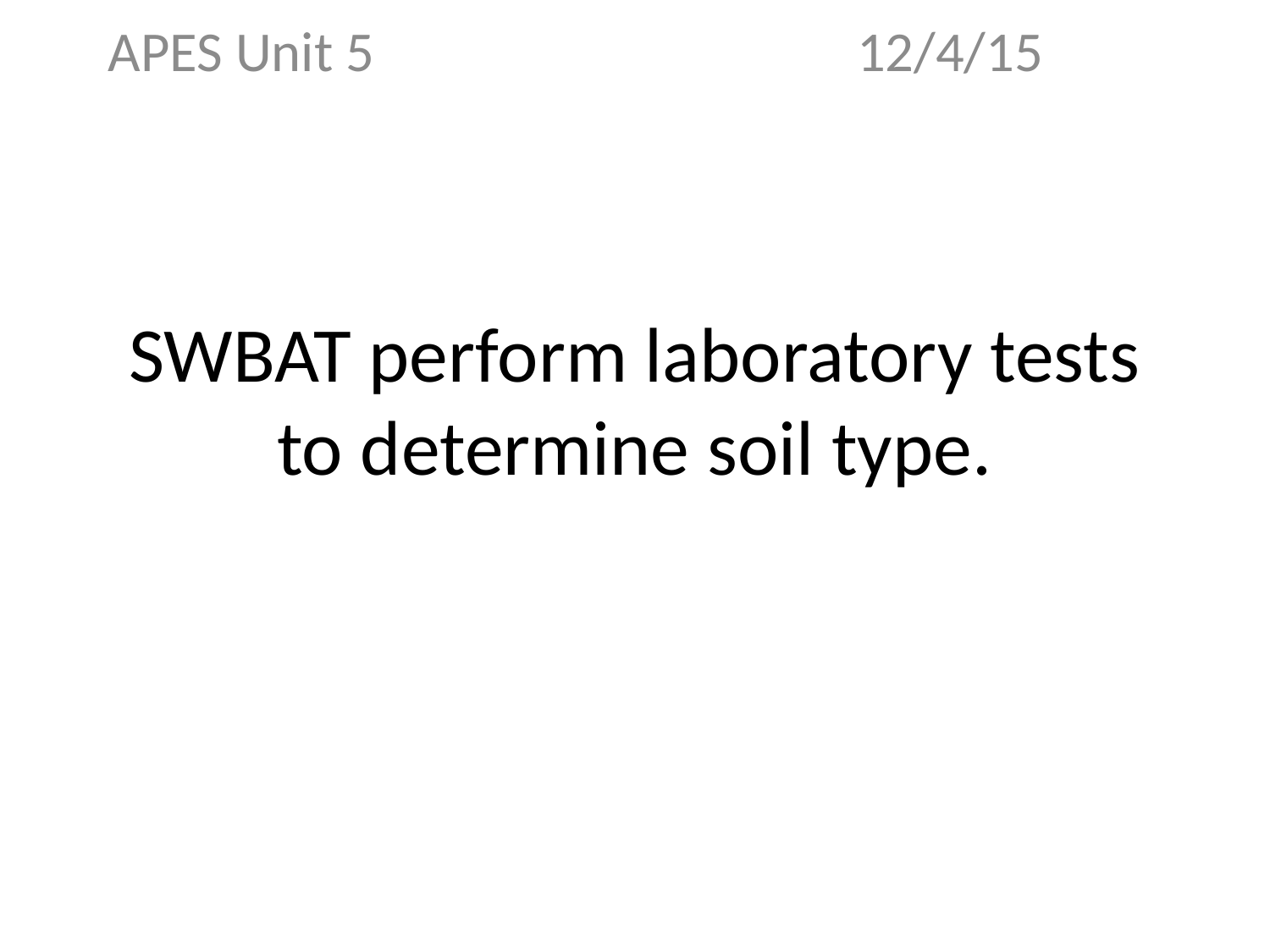

APES Unit 5                                      12/4/15
# SWBAT perform laboratory tests to determine soil type.